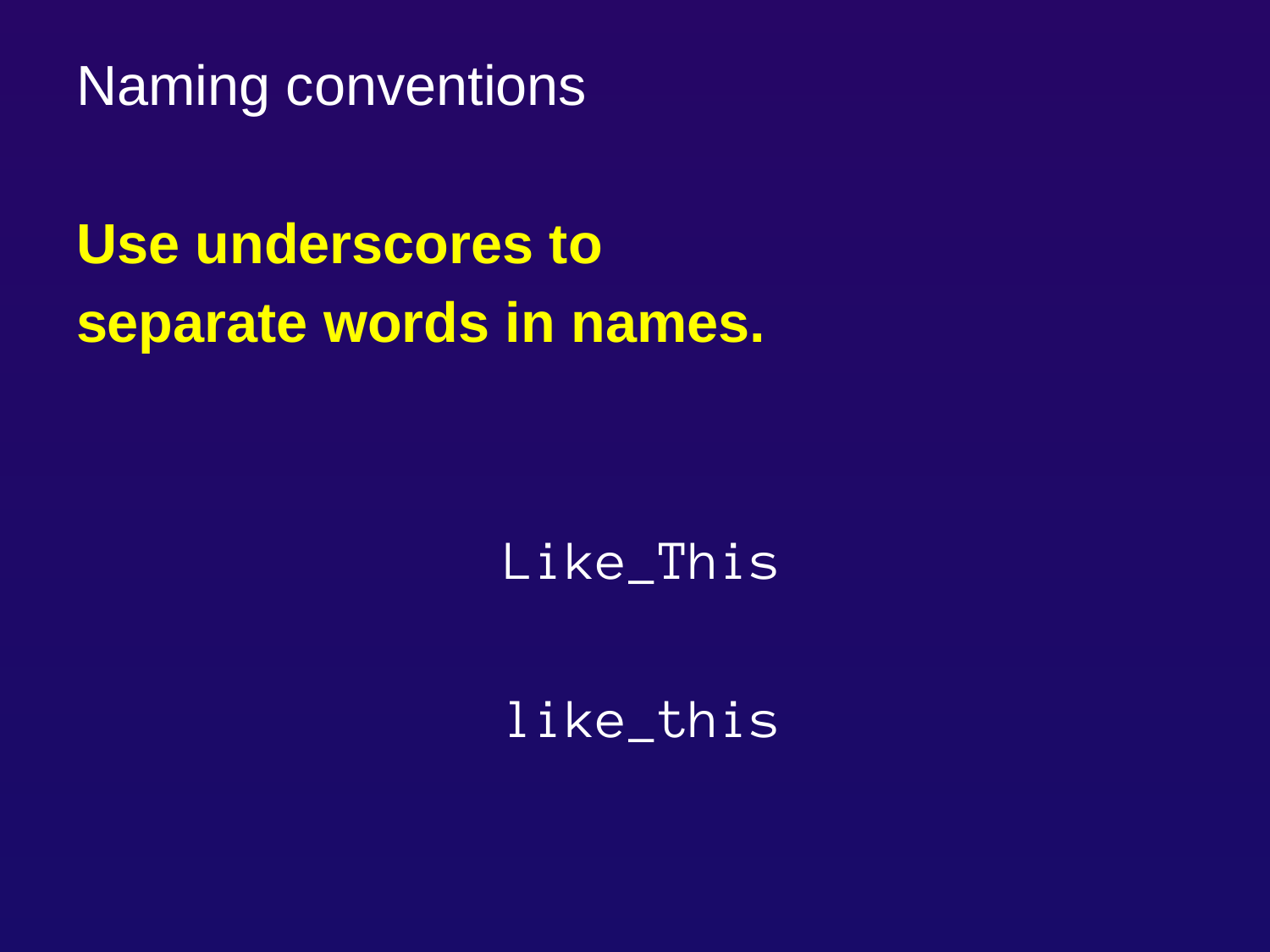

# Naming conventions
Use underscores to
separate words in names.

				Like_This

				like_this